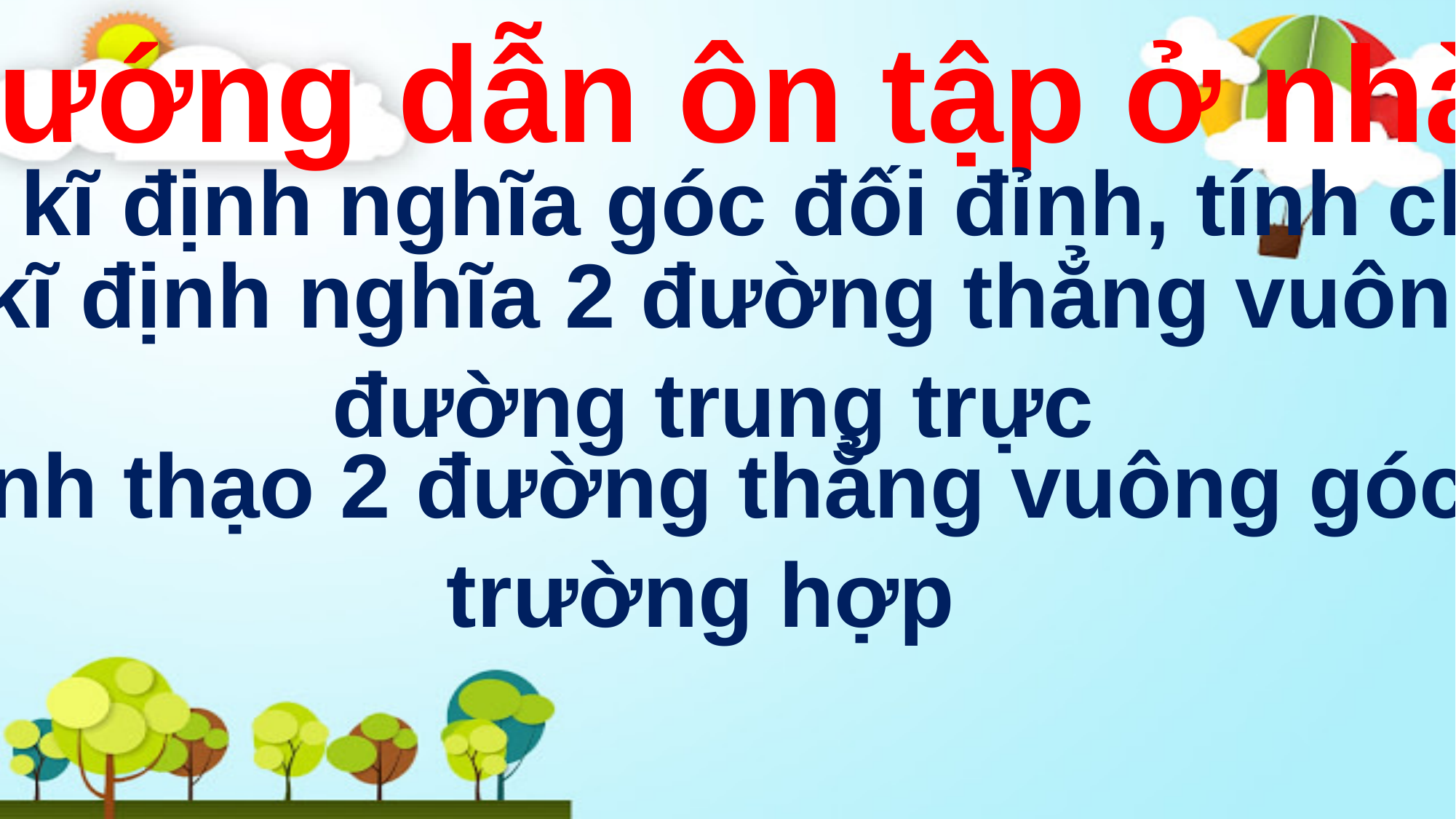

Hướng dẫn ôn tập ở nhà
Đọc kĩ định nghĩa góc đối đỉnh, tính chất
Đọc kĩ định nghĩa 2 đường thẳng vuông góc,
 đường trung trực
Vẽ thành thạo 2 đường thẳng vuông góc theo 2
trường hợp